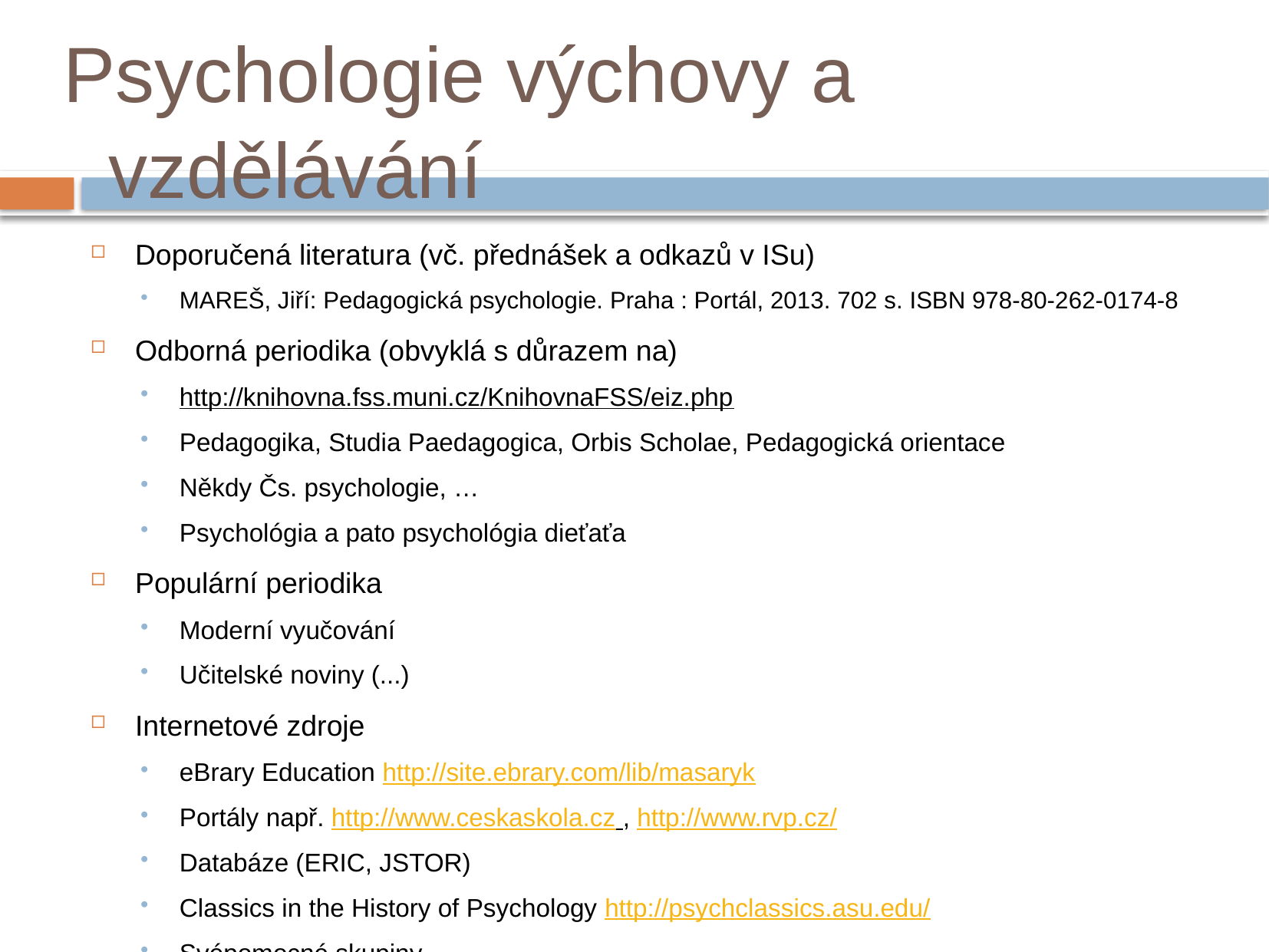

# Psychologie výchovy a vzdělávání
Doporučená literatura (vč. přednášek a odkazů v ISu)
MAREŠ, Jiří: Pedagogická psychologie. Praha : Portál, 2013. 702 s. ISBN 978-80-262-0174-8
Odborná periodika (obvyklá s důrazem na)
http://knihovna.fss.muni.cz/KnihovnaFSS/eiz.php
Pedagogika, Studia Paedagogica, Orbis Scholae, Pedagogická orientace
Někdy Čs. psychologie, …
Psychológia a pato psychológia dieťaťa
Populární periodika
Moderní vyučování
Učitelské noviny (...)
Internetové zdroje
eBrary Education http://site.ebrary.com/lib/masaryk
Portály např. http://www.ceskaskola.cz , http://www.rvp.cz/
Databáze (ERIC, JSTOR)
Classics in the History of Psychology http://psychclassics.asu.edu/
Svépomocné skupiny